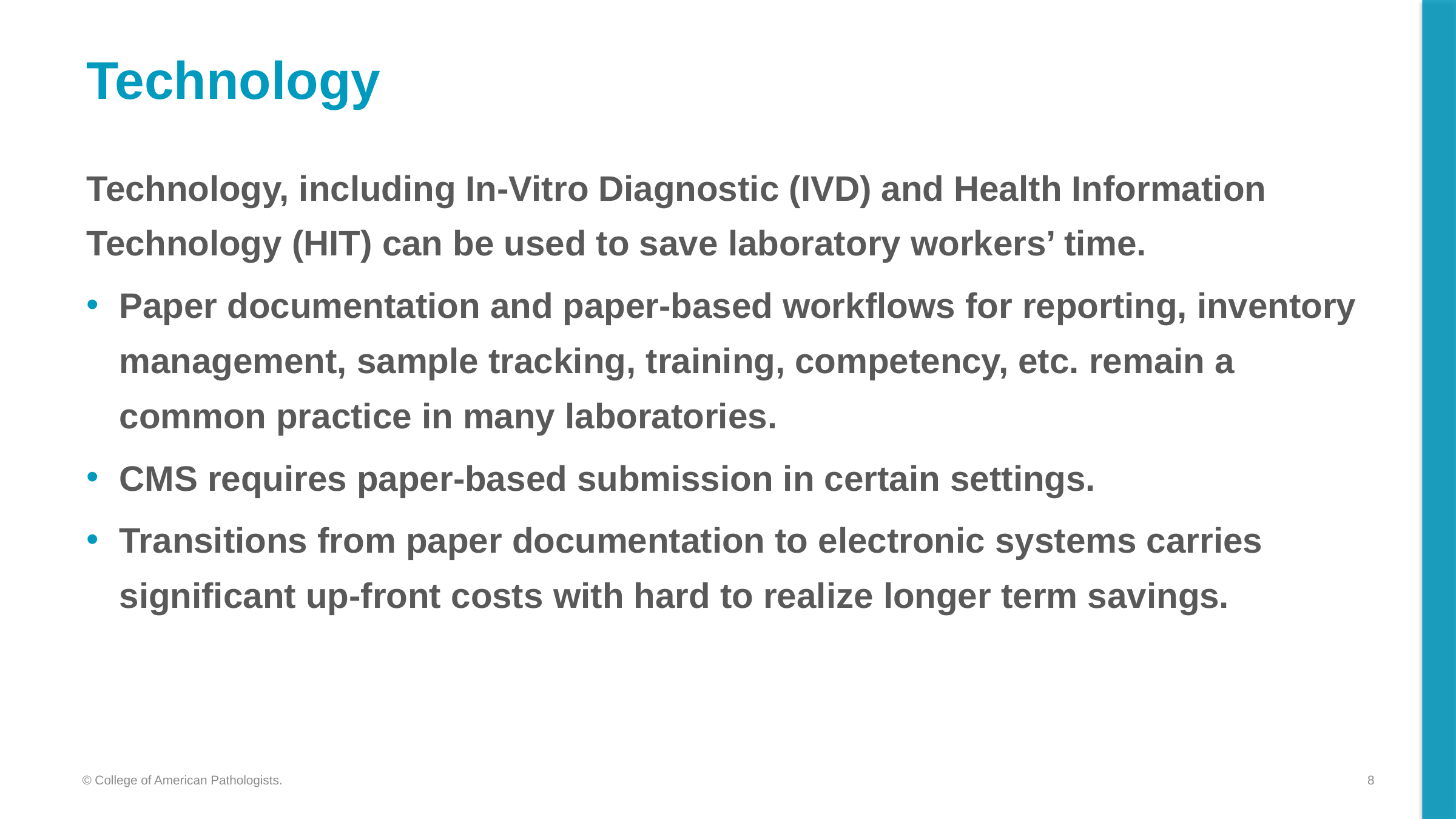

# Technology
Technology, including In-Vitro Diagnostic (IVD) and Health Information Technology (HIT) can be used to save laboratory workers’ time.
Paper documentation and paper-based workflows for reporting, inventory management, sample tracking, training, competency, etc. remain a common practice in many laboratories.
CMS requires paper-based submission in certain settings.
Transitions from paper documentation to electronic systems carries significant up-front costs with hard to realize longer term savings.
8